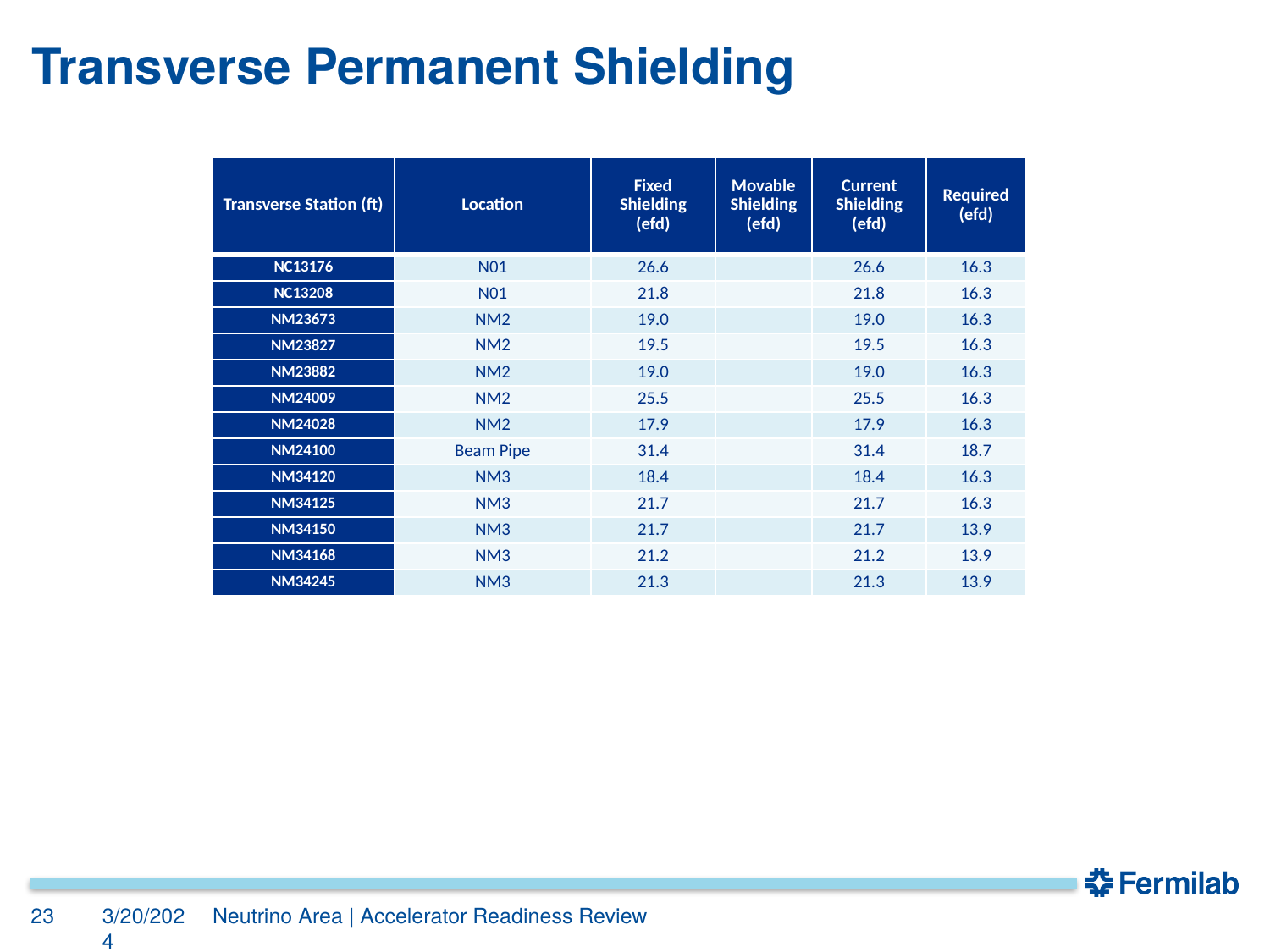

# Transverse Permanent Shielding
| Transverse Station (ft) | Location | Fixed Shielding (efd) | Movable Shielding (efd) | Current Shielding (efd) | Required (efd) |
| --- | --- | --- | --- | --- | --- |
| NC13176 | N01 | 26.6 |  | 26.6 | 16.3 |
| NC13208 | N01 | 21.8 |  | 21.8 | 16.3 |
| NM23673 | NM2 | 19.0 |  | 19.0 | 16.3 |
| NM23827 | NM2 | 19.5 |  | 19.5 | 16.3 |
| NM23882 | NM2 | 19.0 |  | 19.0 | 16.3 |
| NM24009 | NM2 | 25.5 |  | 25.5 | 16.3 |
| NM24028 | NM2 | 17.9 |  | 17.9 | 16.3 |
| NM24100 | Beam Pipe | 31.4 |  | 31.4 | 18.7 |
| NM34120 | NM3 | 18.4 |  | 18.4 | 16.3 |
| NM34125 | NM3 | 21.7 |  | 21.7 | 16.3 |
| NM34150 | NM3 | 21.7 |  | 21.7 | 13.9 |
| NM34168 | NM3 | 21.2 |  | 21.2 | 13.9 |
| NM34245 | NM3 | 21.3 |  | 21.3 | 13.9 |
23
3/20/2024
Neutrino Area | Accelerator Readiness Review